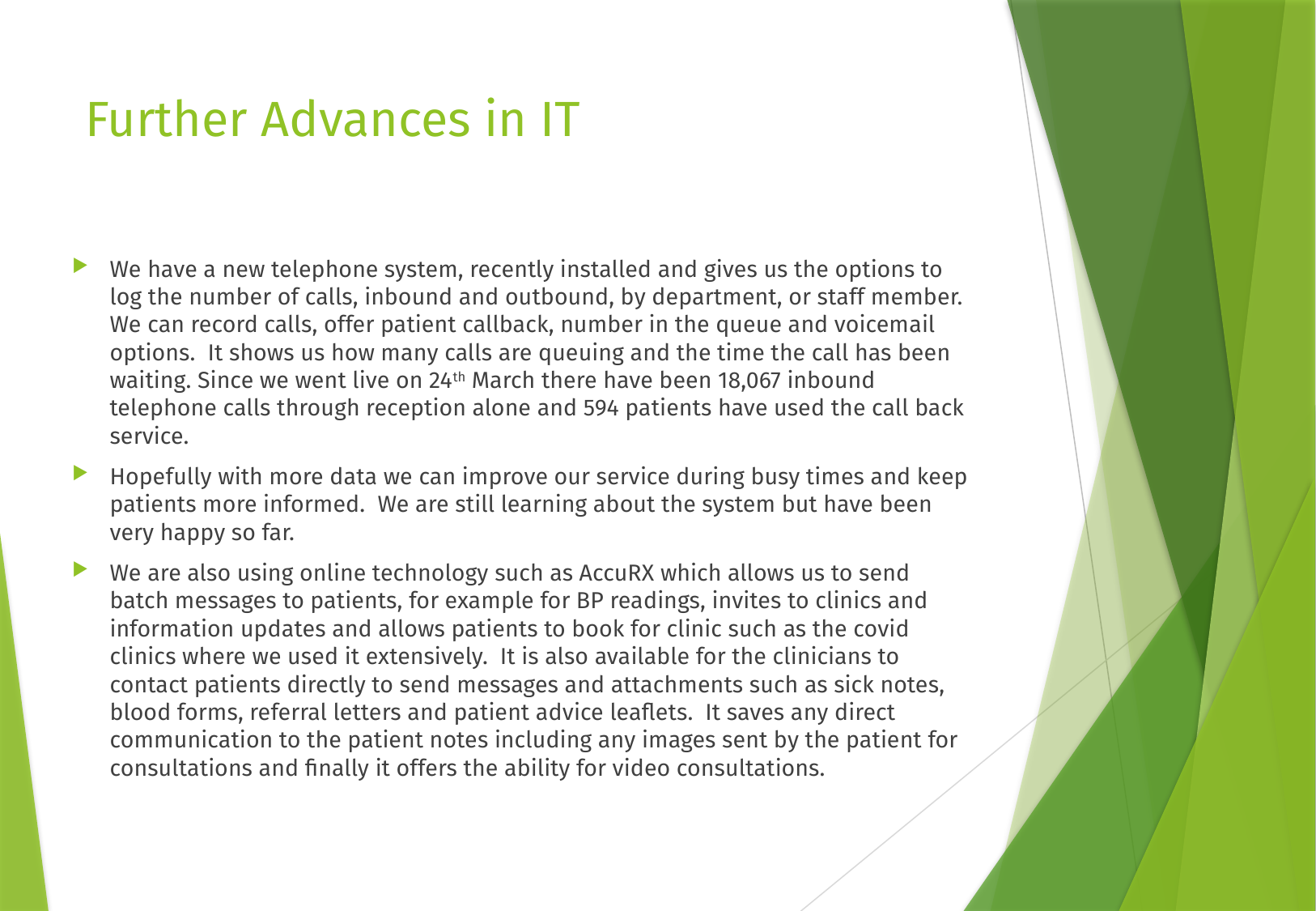

# Further Advances in IT
We have a new telephone system, recently installed and gives us the options to log the number of calls, inbound and outbound, by department, or staff member. We can record calls, offer patient callback, number in the queue and voicemail options.  It shows us how many calls are queuing and the time the call has been waiting. Since we went live on 24th March there have been 18,067 inbound telephone calls through reception alone and 594 patients have used the call back service.
Hopefully with more data we can improve our service during busy times and keep patients more informed.  We are still learning about the system but have been very happy so far.
We are also using online technology such as AccuRX which allows us to send batch messages to patients, for example for BP readings, invites to clinics and information updates and allows patients to book for clinic such as the covid clinics where we used it extensively.  It is also available for the clinicians to contact patients directly to send messages and attachments such as sick notes, blood forms, referral letters and patient advice leaflets.  It saves any direct communication to the patient notes including any images sent by the patient for consultations and finally it offers the ability for video consultations.